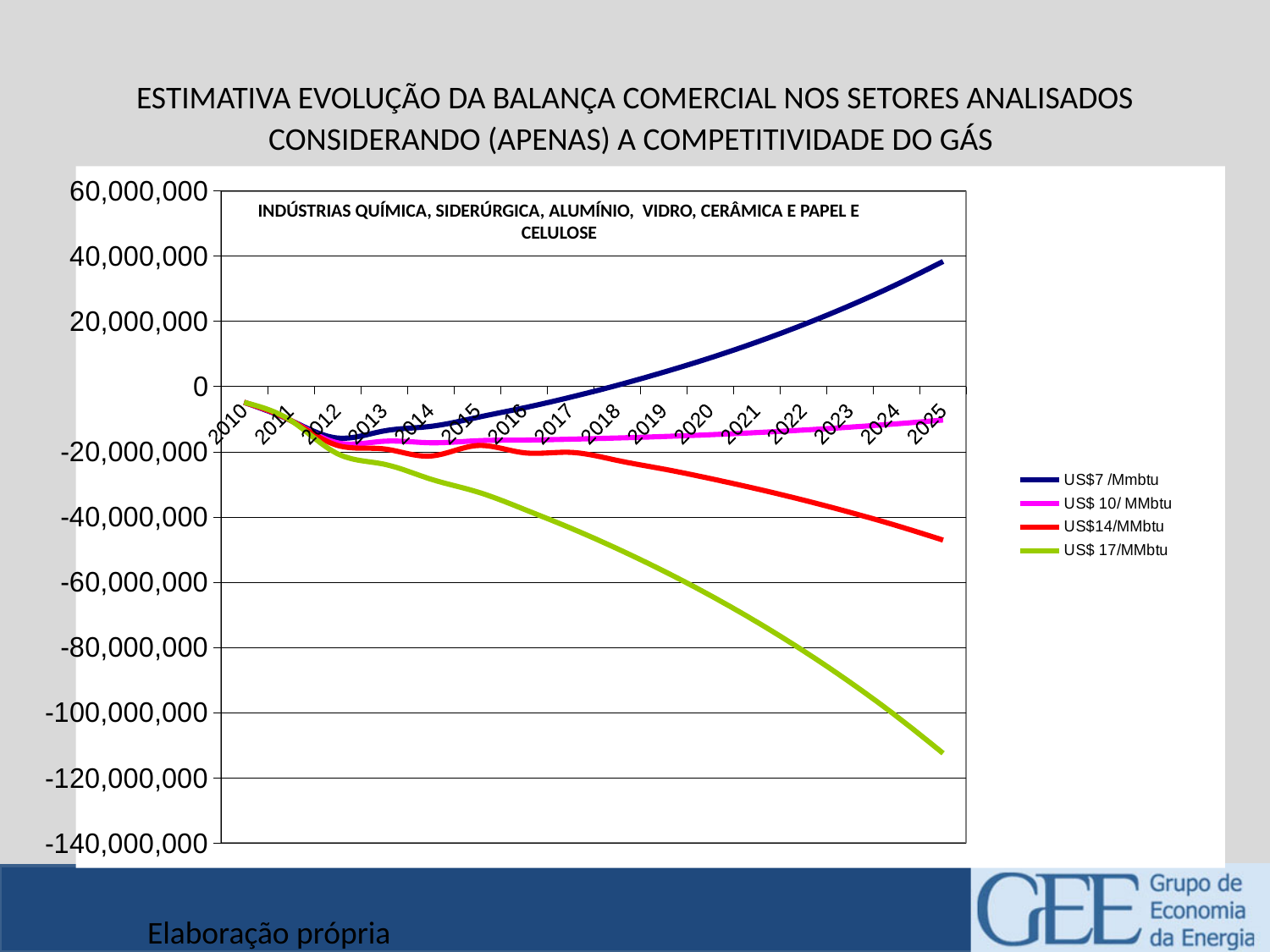

# ESTIMATIVA EVOLUÇÃO DA BALANÇA COMERCIAL NOS SETORES ANALISADOS CONSIDERANDO (APENAS) A COMPETITIVIDADE DO GÁS

### Chart

| Category |  |  |  |  |
|---|---|---|---|---|
| 2010 | -4854699.433102292 | -4854699.433102287 | -4854699.433102287 | -4854699.433102287 |
| 2011 | -10400415.514736539 | -10400415.51473654 | -10400415.51473654 | -10400415.51473654 |
| 2012 | -15790578.404740592 | -17243153.11881092 | -18035387.075609602 | -20570329.32586853 |
| 2013 | -13629888.02334198 | -16791071.60934492 | -19136958.250443116 | -23816424.84152982 |
| 2014 | -12232930.07742414 | -17249168.35672355 | -21314073.715432417 | -28374612.8505418 |
| 2015 | -9492163.098071875 | -16635742.183168083 | -18116196.63832029 | -32296376.819101483 |
| 2016 | -6563453.420425744 | -16433425.340695525 | -20304008.76001825 | -37599565.49080575 |
| 2017 | -3294467.8433663663 | -16153773.22512442 | -20191957.499945916 | -43385416.95299669 |
| 2018 | 342934.0827259631 | -15790316.420518875 | -22641492.943582103 | -49693268.916144885 |
| 2019 | 4378915.608396353 | -15336254.67085999 | -25308599.565359548 | -56565548.89272162 |
| 2020 | 8768179.752649015 | -14784425.60176973 | -28212872.046823613 | -64048014.71416647 |
| 2021 | 13614508.887881802 | -14127296.20021549 | -31375679.66540874 | -72190013.84173189 |
| 2022 | 18954365.569158517 | -13356955.33508724 | -34820325.942661054 | -81044762.95299895 |
| 2023 | 24826818.41023793 | -12465107.531759446 | -38572222.48811783 | -90669649.40385143 |
| 2024 | 31273717.61083442 | -11443068.24005334 | -42659078.284990706 | -101126556.29318167 |
| 2025 | 38339881.88366327 | -10281760.864061935 | -47111105.77185781 | -112482212.99531578 |
INDÚSTRIAS QUÍMICA, SIDERÚRGICA, ALUMÍNIO,  VIDRO, CERÂMICA E PAPEL E CELULOSE

Elaboração própria